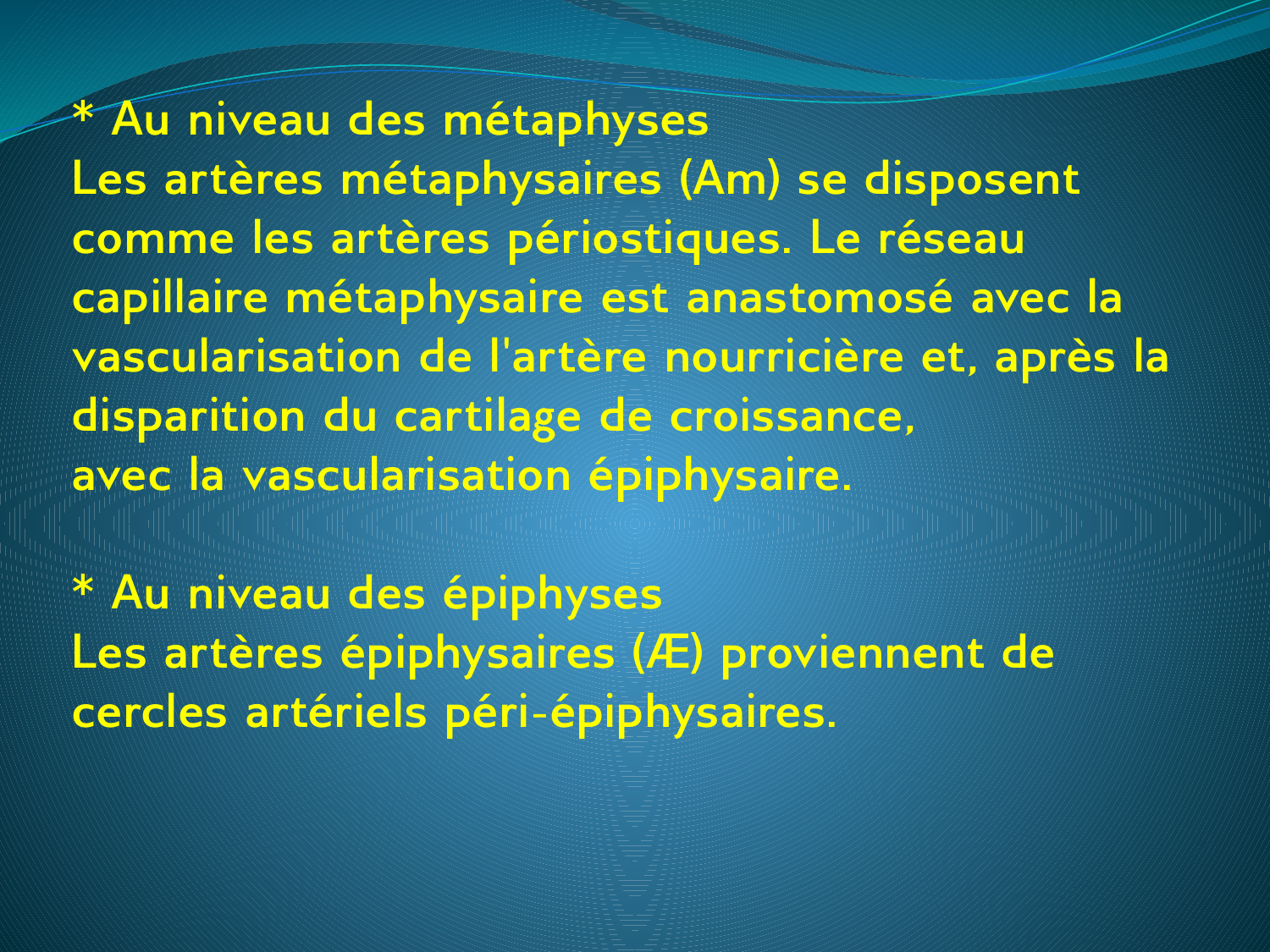

* Au niveau des métaphyses
Les artères métaphysaires (Am) se disposent comme les artères périostiques. Le réseau capillaire métaphysaire est anastomosé avec la vascularisation de l'artère nourricière et, après la disparition du cartilage de croissance,
avec la vascularisation épiphysaire.

* Au niveau des épiphyses
Les artères épiphysaires (Ae) proviennent de cercles artériels péri-épiphysaires.